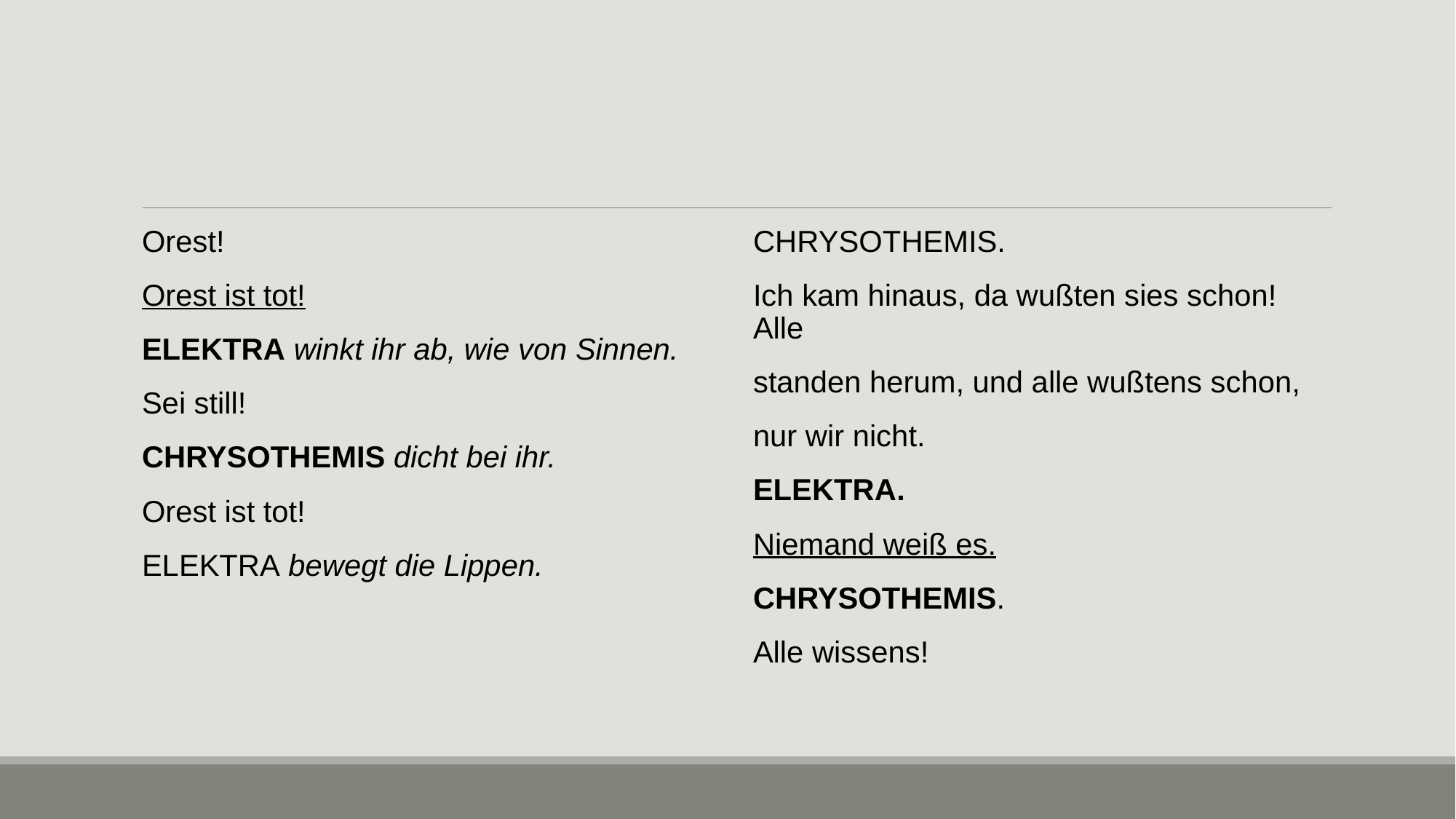

#
Orest!
Orest ist tot!
ELEKTRA winkt ihr ab, wie von Sinnen.
Sei still!
CHRYSOTHEMIS dicht bei ihr.
Orest ist tot!
ELEKTRA bewegt die Lippen.

CHRYSOTHEMIS.
Ich kam hinaus, da wußten sies schon! Alle
standen herum, und alle wußtens schon,
nur wir nicht.
ELEKTRA.
Niemand weiß es.
CHRYSOTHEMIS.
Alle wissens!